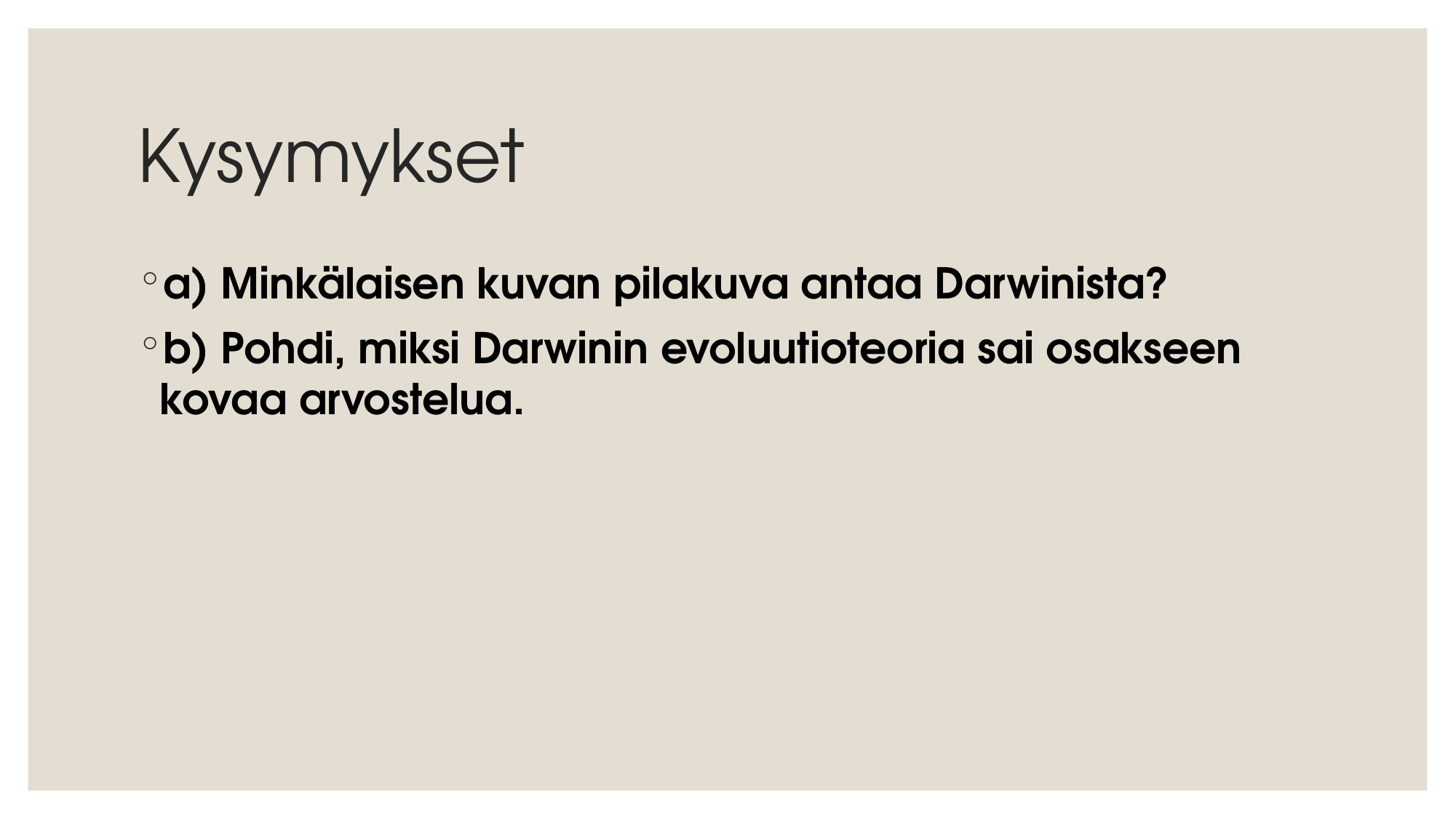

# Kysymykset
a) Minkälaisen kuvan pilakuva antaa Darwinista?
b) Pohdi, miksi Darwinin evoluutioteoria sai osakseen kovaa arvostelua.